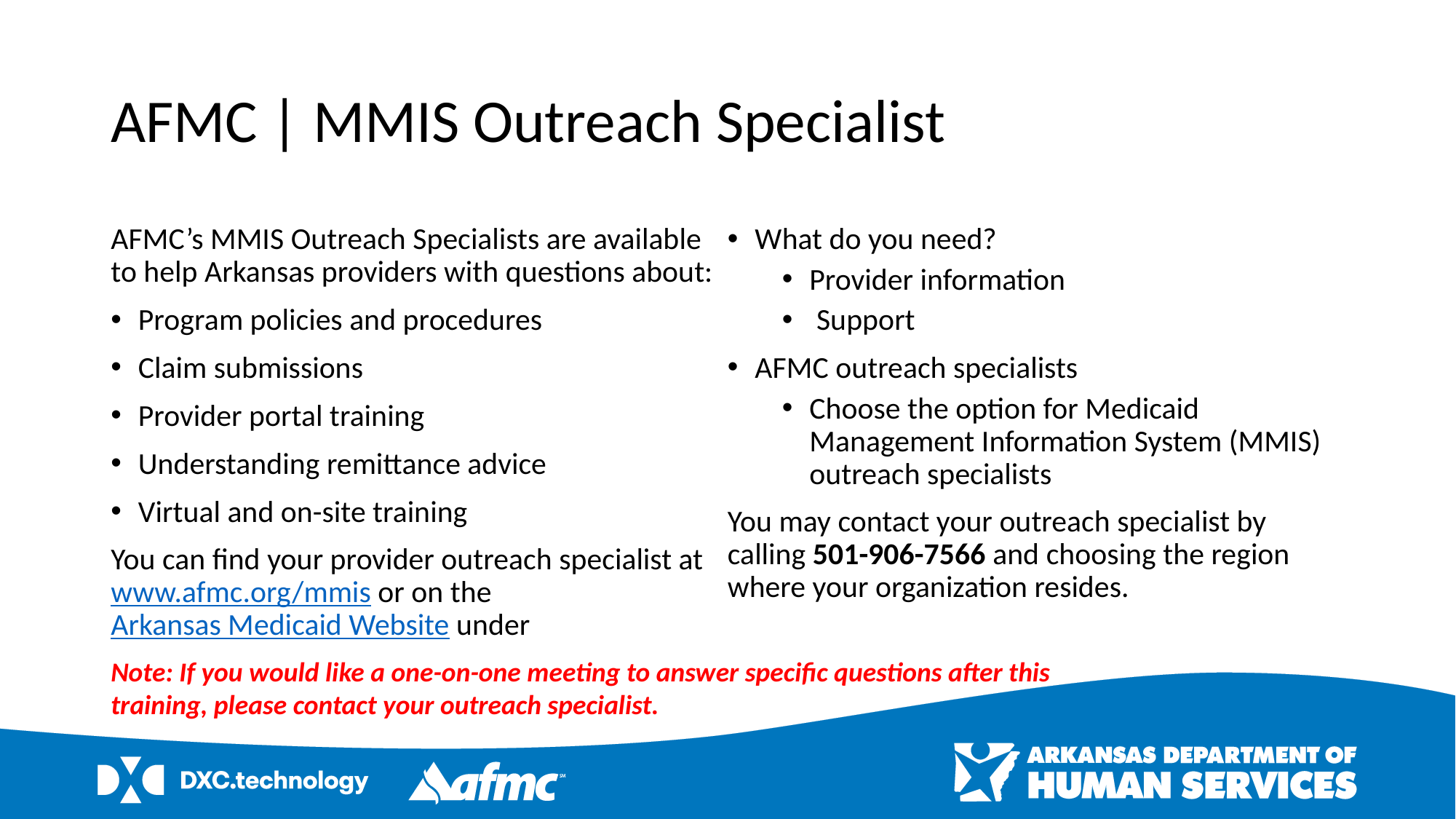

# AFMC | MMIS Outreach Specialist
AFMC’s MMIS Outreach Specialists are available to help Arkansas providers with questions about:
Program policies and procedures
Claim submissions
Provider portal training
Understanding remittance advice
Virtual and on-site training
You can find your provider outreach specialist at www.afmc.org/mmis or on the Arkansas Medicaid Website under

What do you need?
Provider information
 Support
AFMC outreach specialists
Choose the option for Medicaid Management Information System (MMIS) outreach specialists
You may contact your outreach specialist by calling 501-906-7566 and choosing the region where your organization resides.

Note: If you would like a one-on-one meeting to answer specific questions after this training, please contact your outreach specialist.